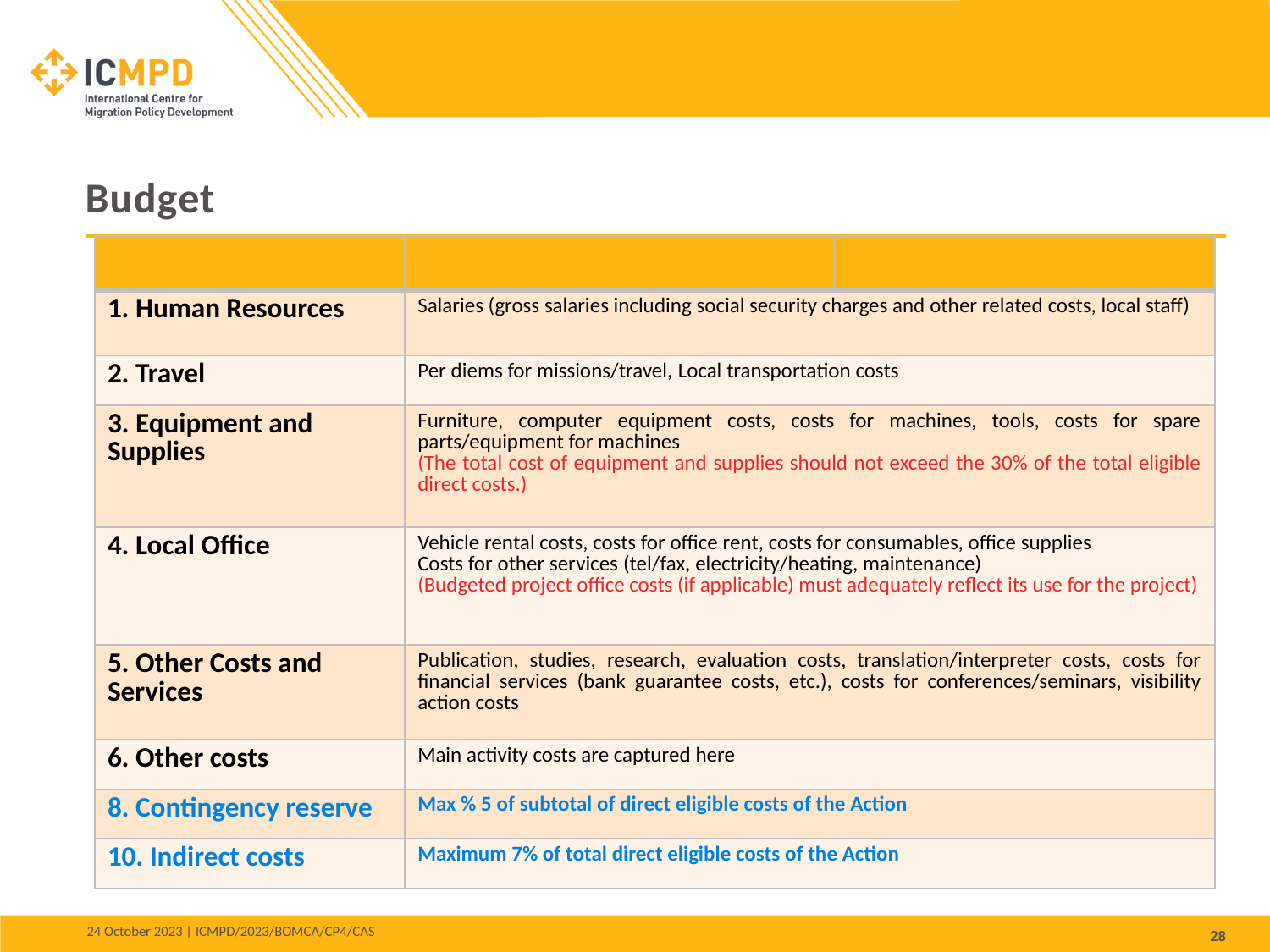

Budget

|  |  |  |
| --- | --- | --- |
| 1. Human Resources | Salaries (gross salaries including social security charges and other related costs, local staff) |  |
| 2. Travel | Per diems for missions/travel, Local transportation costs |  |
| 3. Equipment and Supplies | Furniture, computer equipment costs, costs for machines, tools, costs for spare parts/equipment for machines (The total cost of equipment and supplies should not exceed the 30% of the total eligible direct costs.) |  |
| 4. Local Office | Vehicle rental costs, costs for office rent, costs for consumables, office supplies Costs for other services (tel/fax, electricity/heating, maintenance) (Budgeted project office costs (if applicable) must adequately reflect its use for the project) |  |
| 5. Other Costs and Services | Publication, studies, research, evaluation costs, translation/interpreter costs, costs for financial services (bank guarantee costs, etc.), costs for conferences/seminars, visibility action costs |  |
| 6. Other costs | Main activity costs are captured here |  |
| 8. Contingency reserve | Max % 5 of subtotal of direct eligible costs of the Action |  |
| 10. Indirect costs | Maximum 7% of total direct eligible costs of the Action |  |